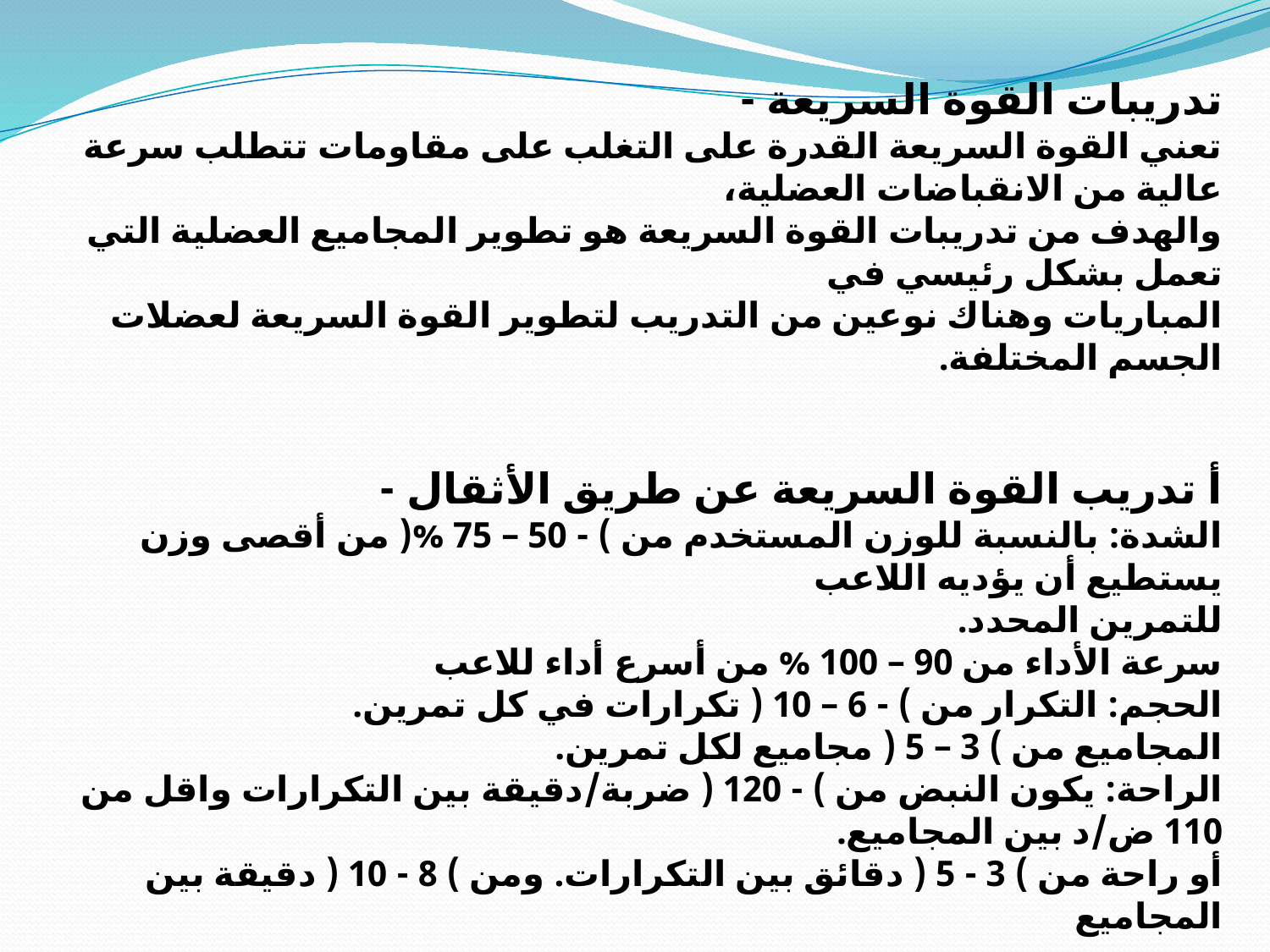

تدريبات القوة السريعة -
تعني القوة السريعة القدرة على التغلب على مقاومات تتطلب سرعة عالية من الانقباضات العضلية،
والهدف من تدريبات القوة السريعة هو تطوير المجاميع العضلية التي تعمل بشكل رئيسي في
المباريات وهناك نوعين من التدريب لتطوير القوة السريعة لعضلات الجسم المختلفة.

أ تدريب القوة السريعة عن طريق الأثقال -
الشدة: بالنسبة للوزن المستخدم من ) - 50 – 75 %( من أقصى وزن يستطيع أن يؤديه اللاعب
للتمرين المحدد.
سرعة الأداء من 90 – 100 % من أسرع أداء للاعب
الحجم: التكرار من ) - 6 – 10 ( تكرارات في كل تمرين.
المجاميع من ) 3 – 5 ( مجاميع لكل تمرين.
الراحة: يكون النبض من ) - 120 ( ضربة/دقيقة بين التكرارات واقل من 110 ض/د بين المجاميع.
أو راحة من ) 3 - 5 ( دقائق بين التكرارات. ومن ) 8 - 10 ( دقيقة بين المجاميع